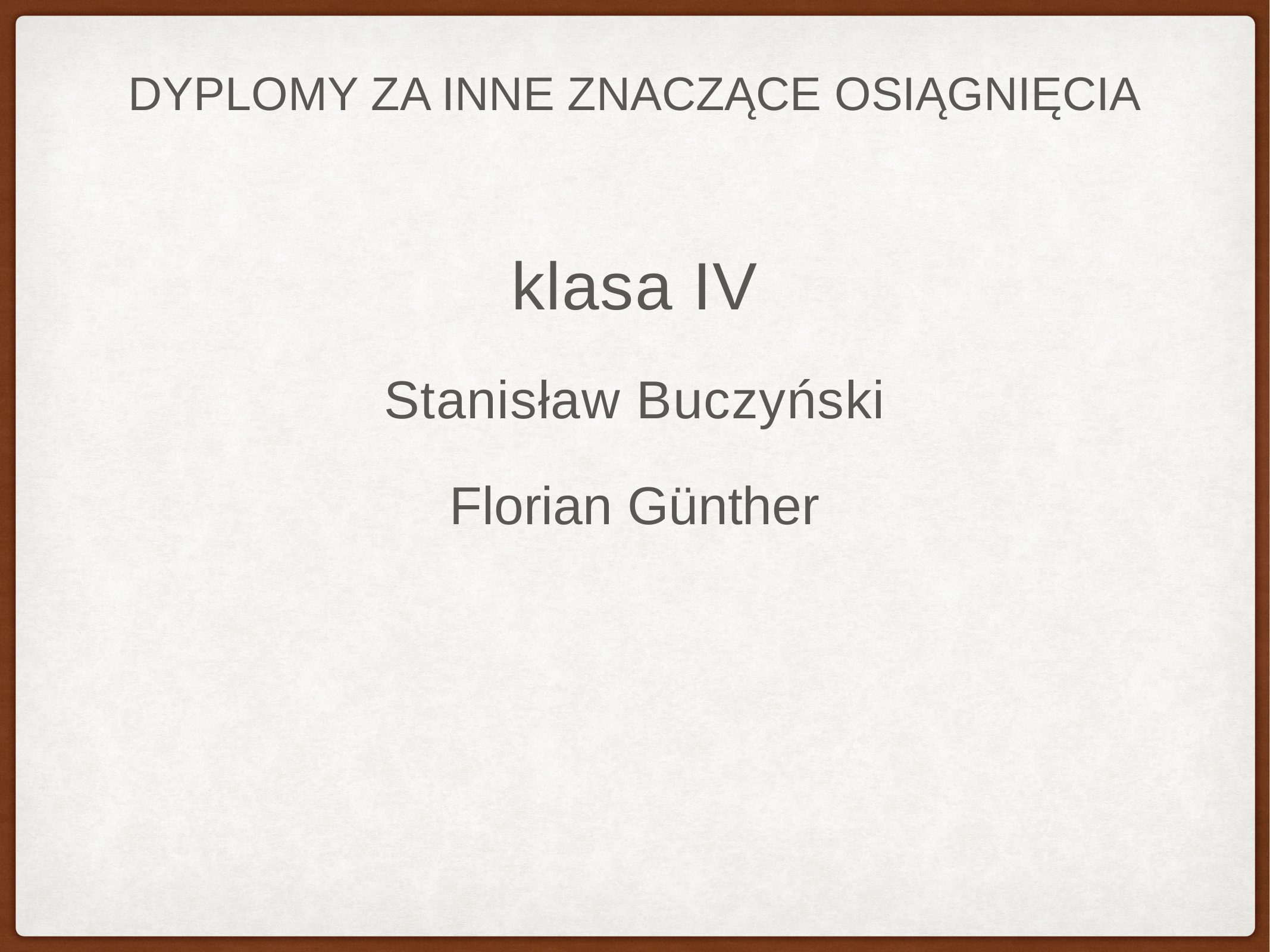

# Dyplomy za inne znaczące osiągnięcia
klasa IV
Stanisław Buczyński
Florian Günther